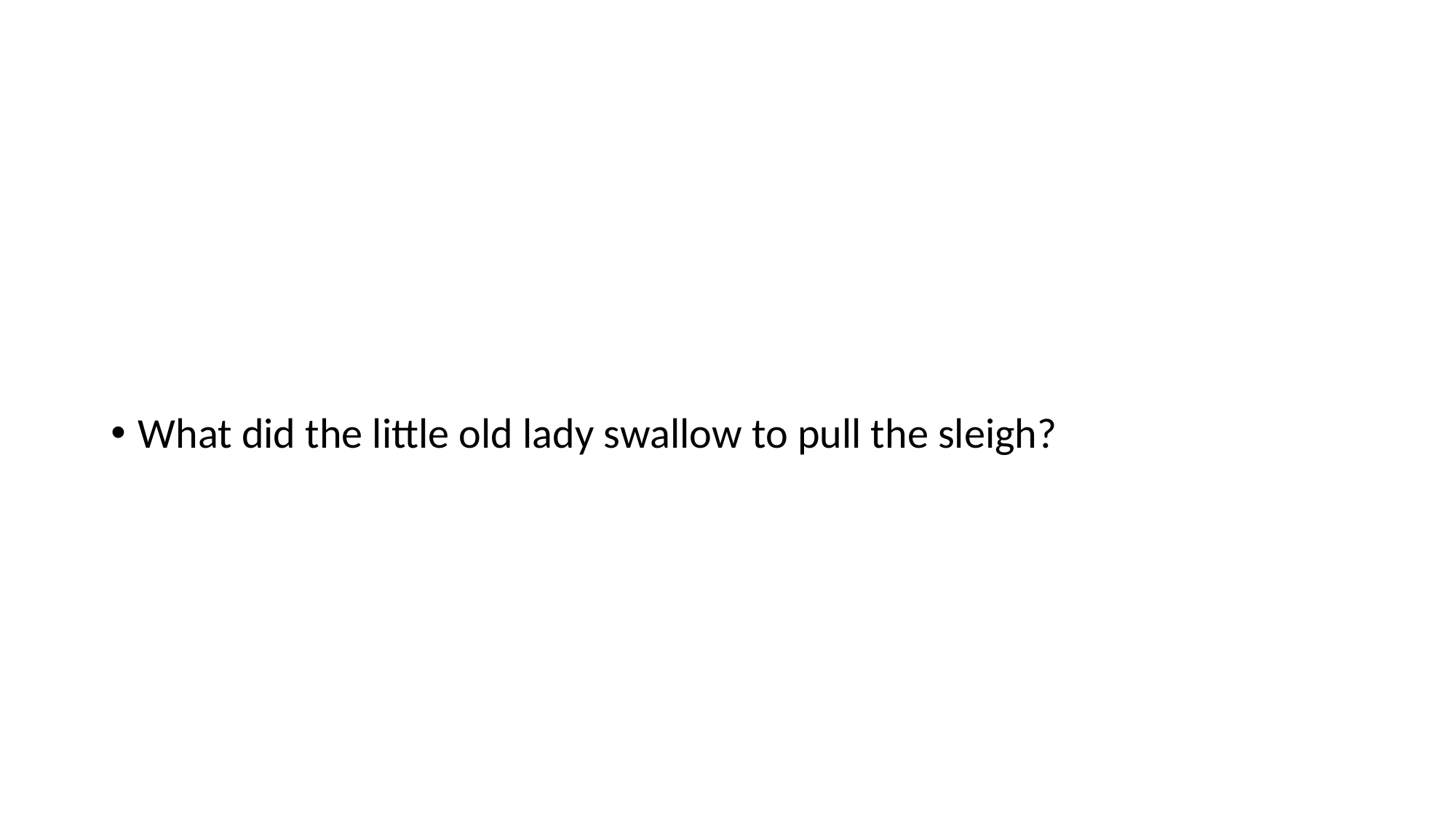

What did the little old lady swallow to pull the sleigh?